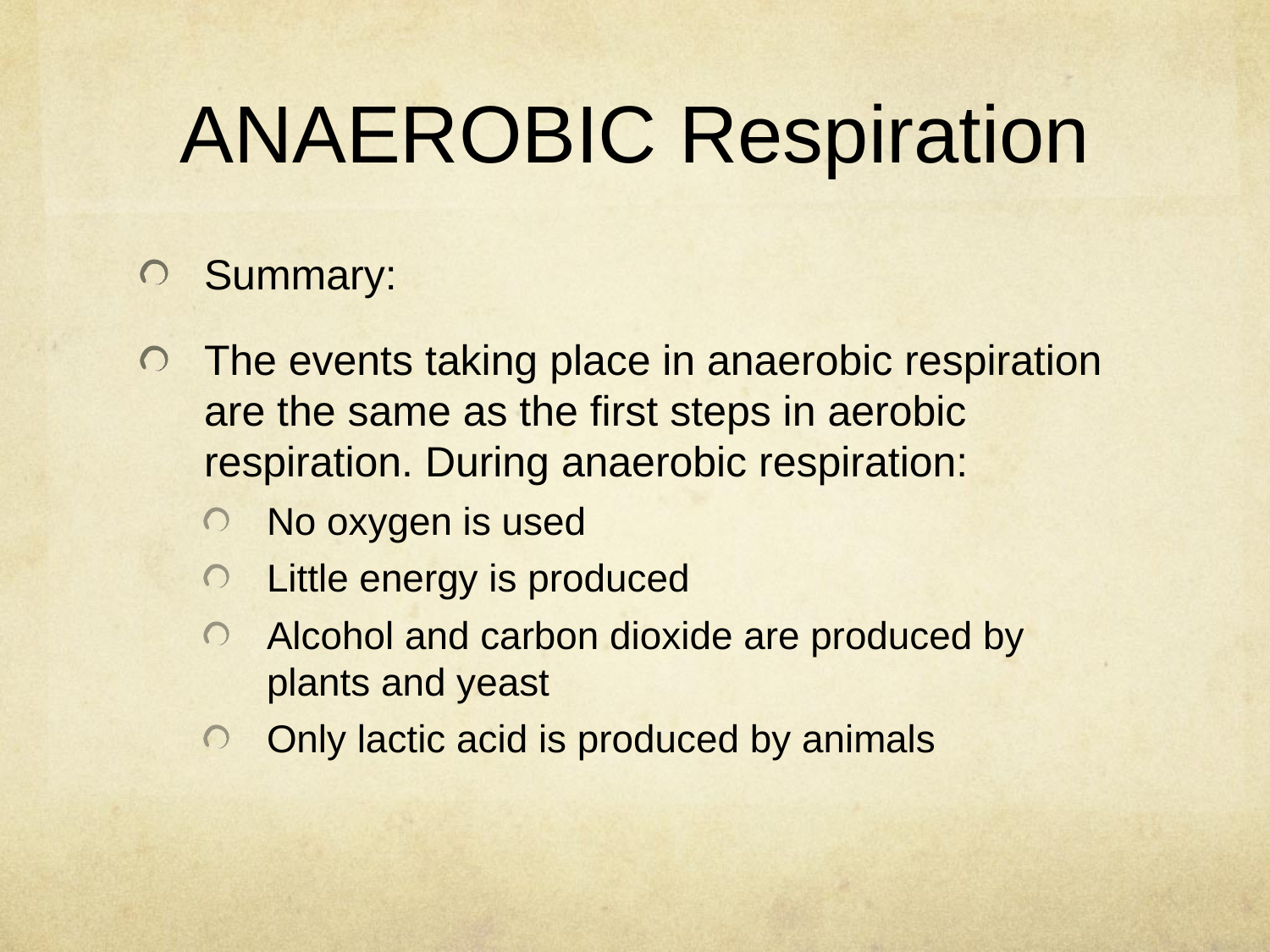

# ANAEROBIC Respiration
Summary:
The events taking place in anaerobic respiration are the same as the first steps in aerobic respiration. During anaerobic respiration:
No oxygen is used
Little energy is produced
Alcohol and carbon dioxide are produced by plants and yeast
Only lactic acid is produced by animals